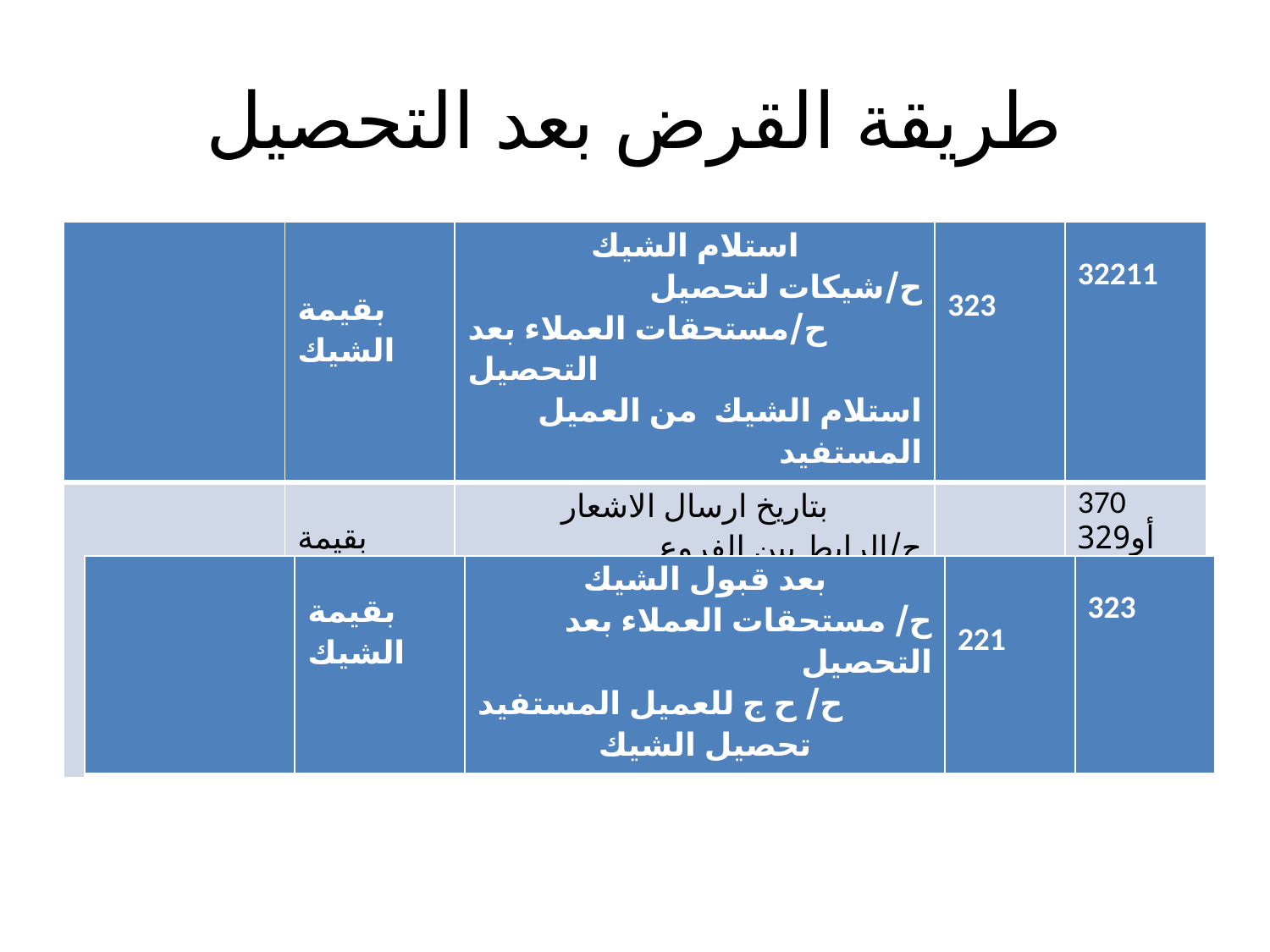

# طريقة القرض بعد التحصيل
|  | بقيمة الشيك | استلام الشيك ح/شيكات لتحصيل ح/مستحقات العملاء بعد التحصيل استلام الشيك من العميل المستفيد | 323 | 32211 |
| --- | --- | --- | --- | --- |
|  | بقيمة الشيك | بتاريخ ارسال الاشعار ح/الرابط بين الفروع ح/غرفة المقاصة ح/ح ج لدي البنك المحول إليه ح/شيكات لتحصيل ارسال اشعار للجهة المعنية | 32211 | 370 أو329 أو12 |
|  | بقيمة الشيك | بعد قبول الشيك ح/ مستحقات العملاء بعد التحصيل ح/ ح ج للعميل المستفيد تحصيل الشيك | 221 | 323 |
| --- | --- | --- | --- | --- |